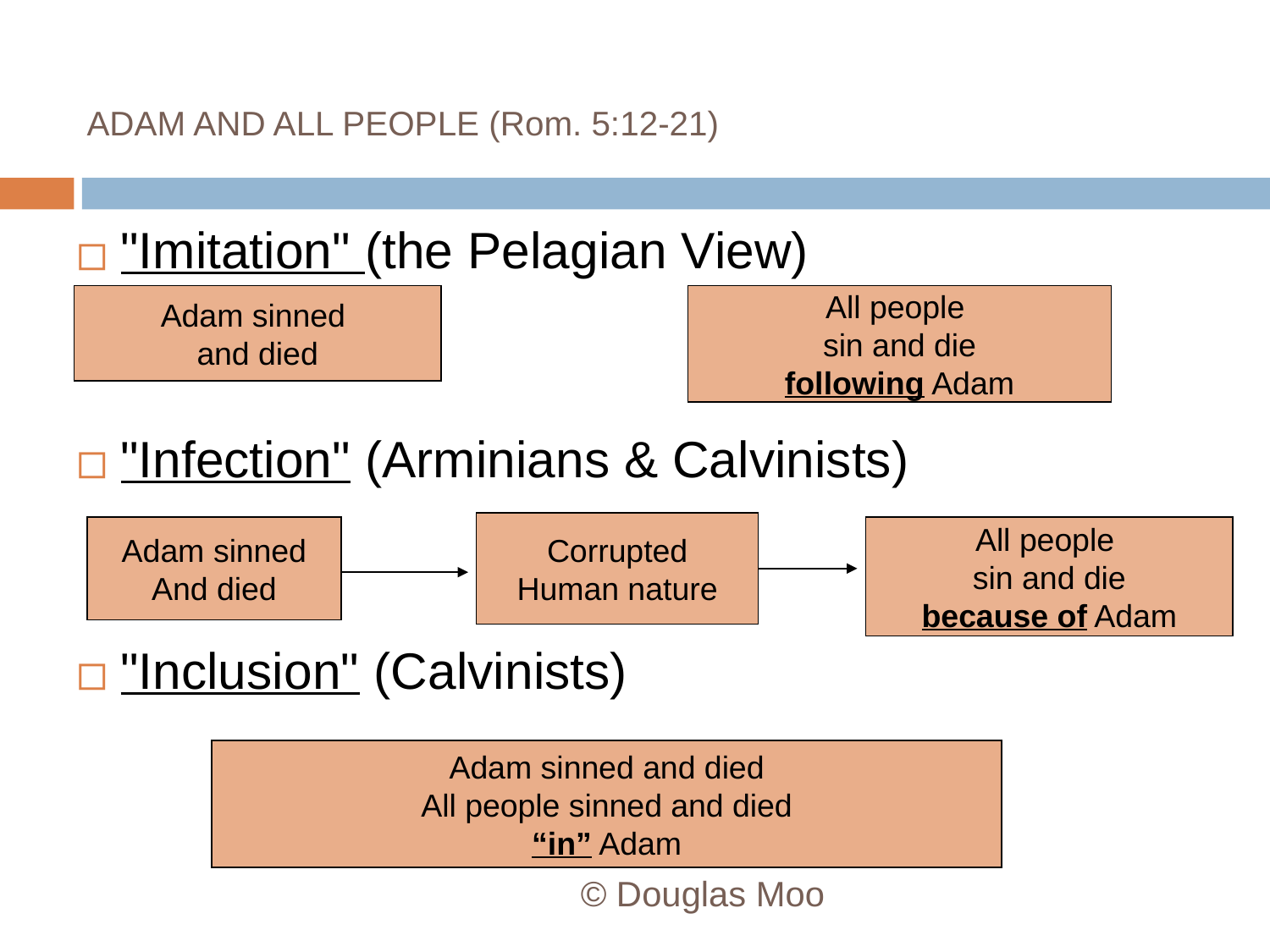

# ADAM AND ALL PEOPLE (Rom. 5:12-21)
"Imitation" (the Pelagian View)

"Infection" (Arminians & Calvinists)

"Inclusion" (Calvinists)
Adam sinned
and died
All people
sin and die
following Adam
Corrupted
Human nature
Adam sinned
And died
All people
sin and die
because of Adam
Adam sinned and died
All people sinned and died
“in” Adam
© Douglas Moo